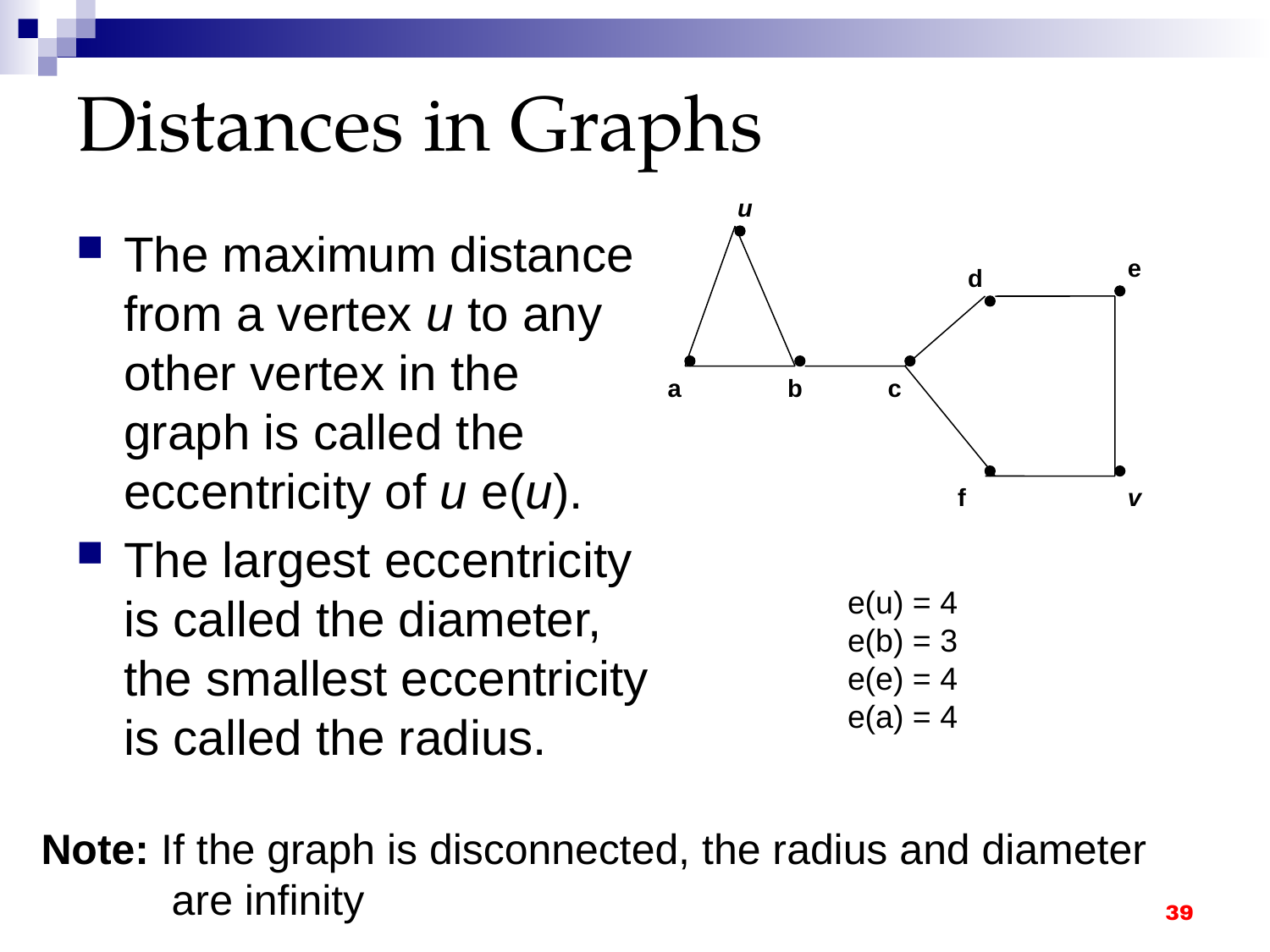

# Distances in Graphs
u
The maximum distance from a vertex u to any other vertex in the graph is called the eccentricity of u e(u).
The largest eccentricity is called the diameter, the smallest eccentricity is called the radius.

e
d

a

b

c

f

v
e(u) = 4
e(b) = 3
e(e) = 4
e(a) = 4
Note: If the graph is disconnected, the radius and diameter
           are infinity
39